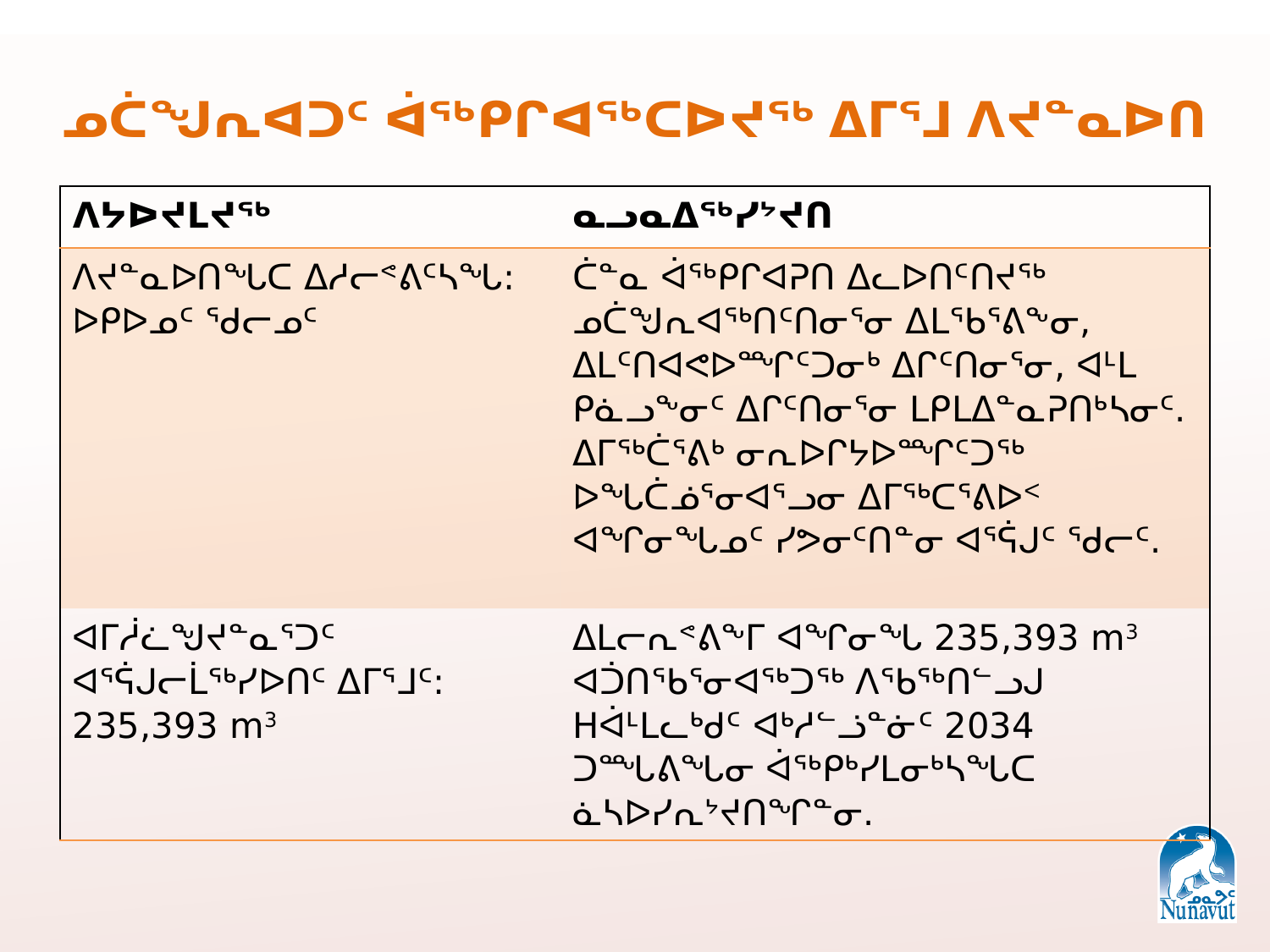

ᓄᑖᖑᕆᐊᑐᑦ ᐋᖅᑭᒋᐊᖅᑕᐅᔪᖅ ᐃᒥᕐᒧ ᐱᔪᓐᓇᐅᑎ
| ᐱᔭᐅᔪᒪᔪᖅ | ᓇᓗᓇᐃᖅᓯᔾᔪᑎ |
| --- | --- |
| ᐱᔪᓐᓇᐅᑎᖓᑕ ᐃᓱᓕᕝᕕᑦᓴᖓ: ᐅᑭᐅᓄᑦ ᖁᓕᓄᑦ | ᑖᓐᓇ ᐋᖅᑭᒋᐊᕈᑎ ᐃᓚᐅᑎᑦᑎᔪᖅ ᓄᑖᖑᕆᐊᖅᑎᑦᑎᓂᕐᓂ ᐃᒪᖃᕐᕕᖕᓂ, ᐃᒪᑦᑎᐊᕙᐅᙱᑦᑐᓂᒃ ᐃᒋᑦᑎᓂᕐᓂ, ᐊᒻᒪ ᑭᓈᓗᖕᓂᑦ ᐃᒋᑦᑎᓂᕐᓂ ᒪᑭᒪᐃᓐᓇᕈᑎᒃᓴᓂᑦ. ᐃᒥᖅᑖᕐᕕᒃ ᓂᕆᐅᒋᔭᐅᙱᑦᑐᖅ ᐅᖓᑖᓅᕐᓂᐊᕐᓗᓂ ᐃᒥᖅᑕᕐᕕᐅᑉ ᐊᖏᓂᖓᓄᑦ ᓯᕗᓂᑦᑎᓐᓂ ᐊᕐᕌᒍᑦ ᖁᓕᑦ. |
| ᐊᒥᓲᓛᖑᔪᓐᓇᕐᑐᑦ ᐊᕐᕌᒍᓕᒫᖅᓯᐅᑎᑦ ᐃᒥᕐᒧᑦ: 235,393 m3 | ᐃᒪᓕᕆᕝᕕᖕᒥ ᐊᖏᓂᖓ 235,393 m3 ᐊᑑᑎᖃᕐᓂᐊᖅᑐᖅ ᐱᖃᖅᑎᓪᓗᒍ Hᐋᒻᒪᓚᒃᑯᑦ ᐊᒃᓱᓪᓘᓐᓃᑦ 2034 ᑐᙵᕕᖓᓂ ᐋᖅᑭᒃᓯᒪᓂᒃᓴᖓᑕ ᓈᓴᐅᓯᕆᔾᔪᑎᖏᓐᓂ. |